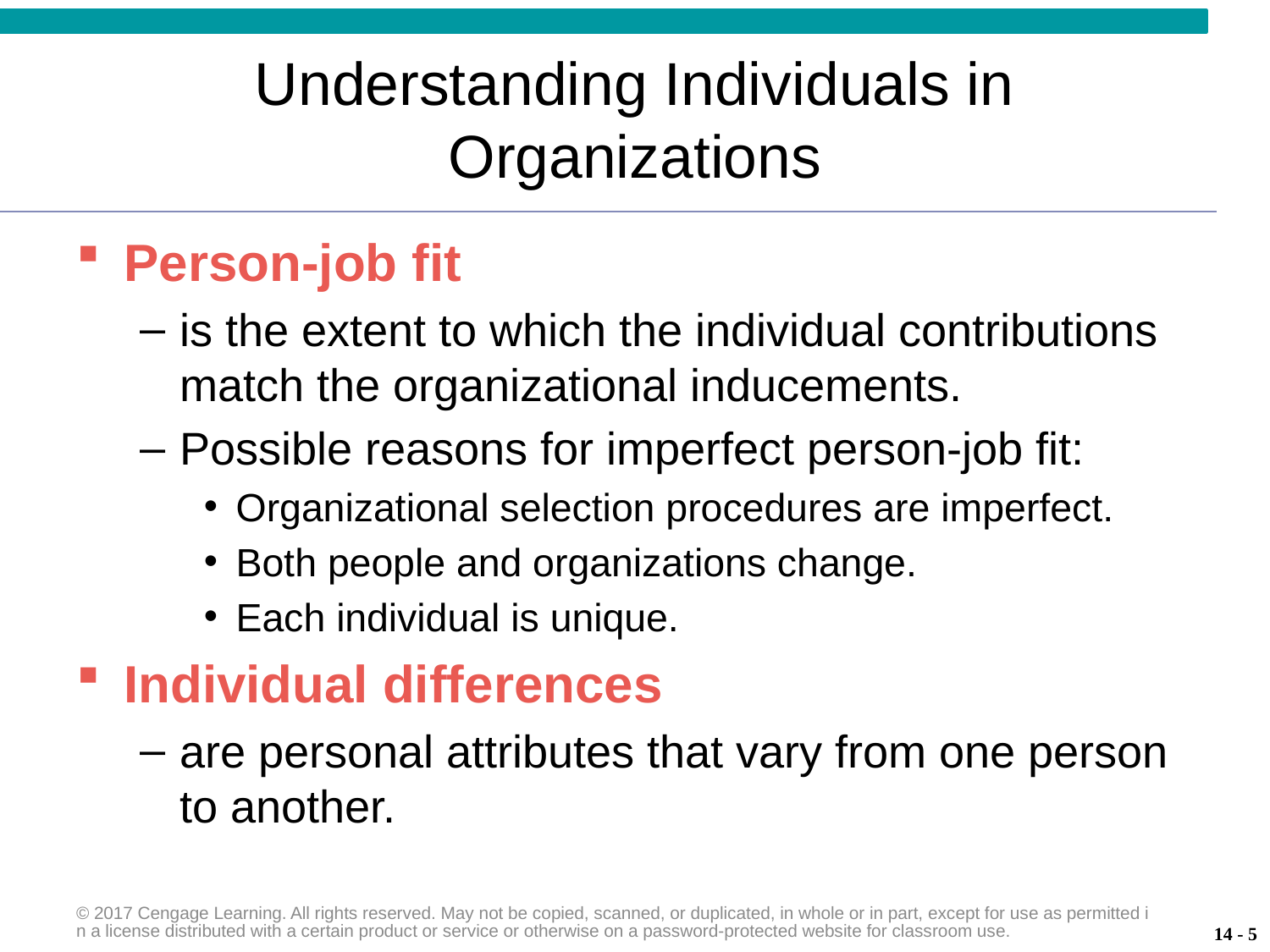

# Understanding Individuals in Organizations
Person-job fit
is the extent to which the individual contributions match the organizational inducements.
Possible reasons for imperfect person-job fit:
Organizational selection procedures are imperfect.
Both people and organizations change.
Each individual is unique.
Individual differences
are personal attributes that vary from one person to another.
© 2017 Cengage Learning. All rights reserved. May not be copied, scanned, or duplicated, in whole or in part, except for use as permitted in a license distributed with a certain product or service or otherwise on a password-protected website for classroom use.